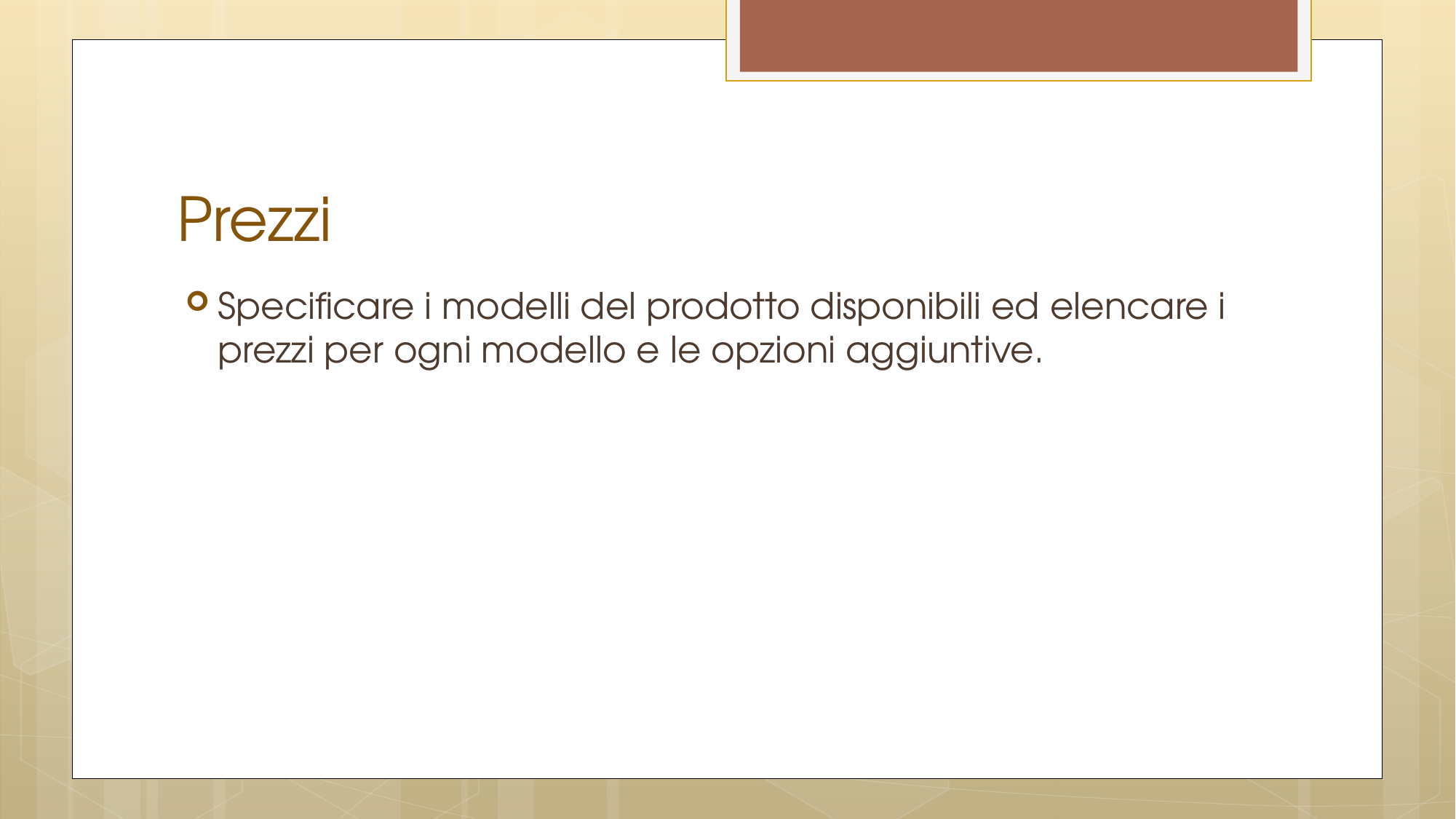

# Prezzi
Specificare i modelli del prodotto disponibili ed elencare i prezzi per ogni modello e le opzioni aggiuntive.